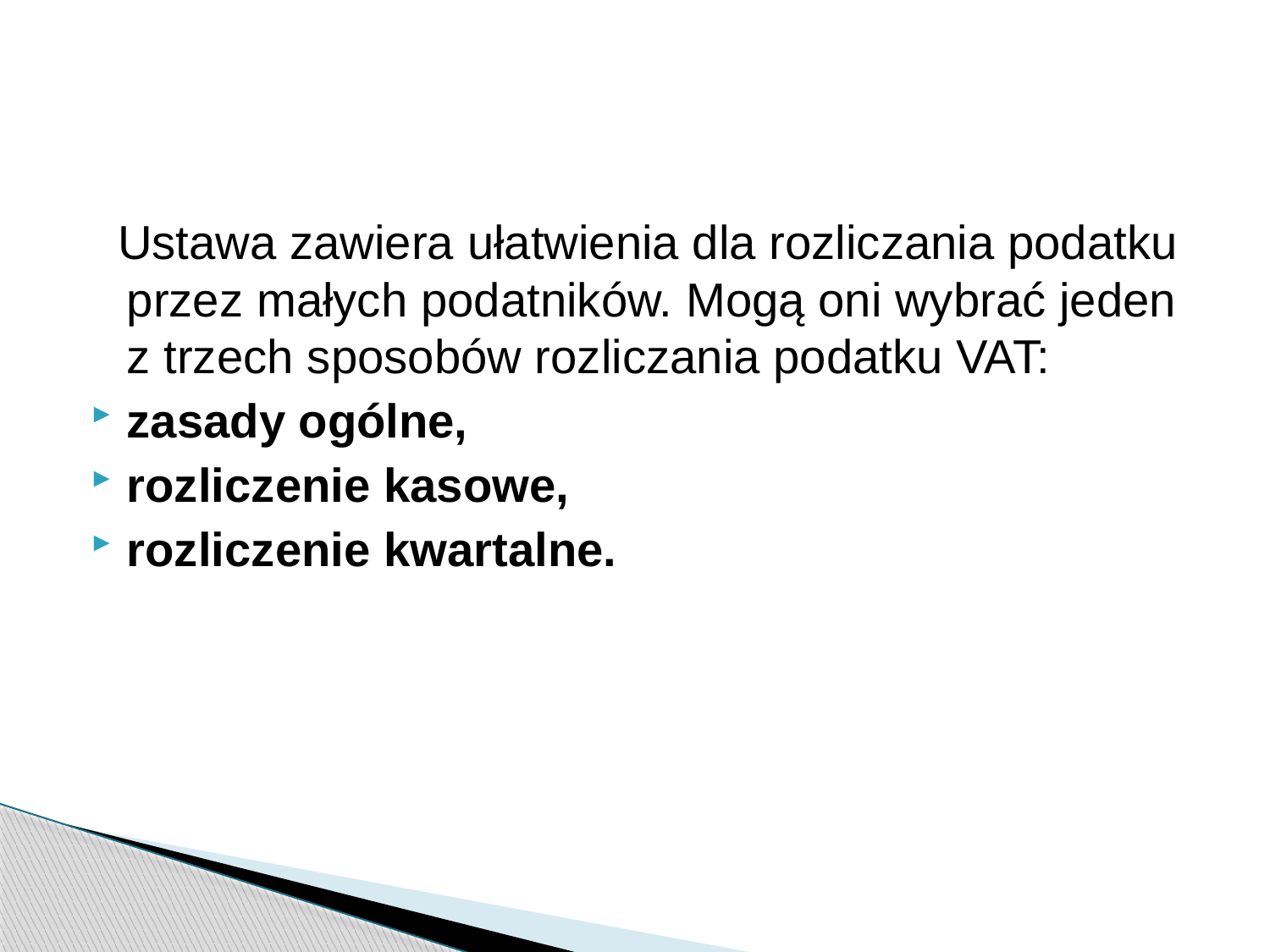

Ustawa zawiera ułatwienia dla rozliczania podatku przez małych podatników. Mogą oni wybrać jeden z trzech sposobów rozliczania podatku VAT:
zasady ogólne,
rozliczenie kasowe,
rozliczenie kwartalne.